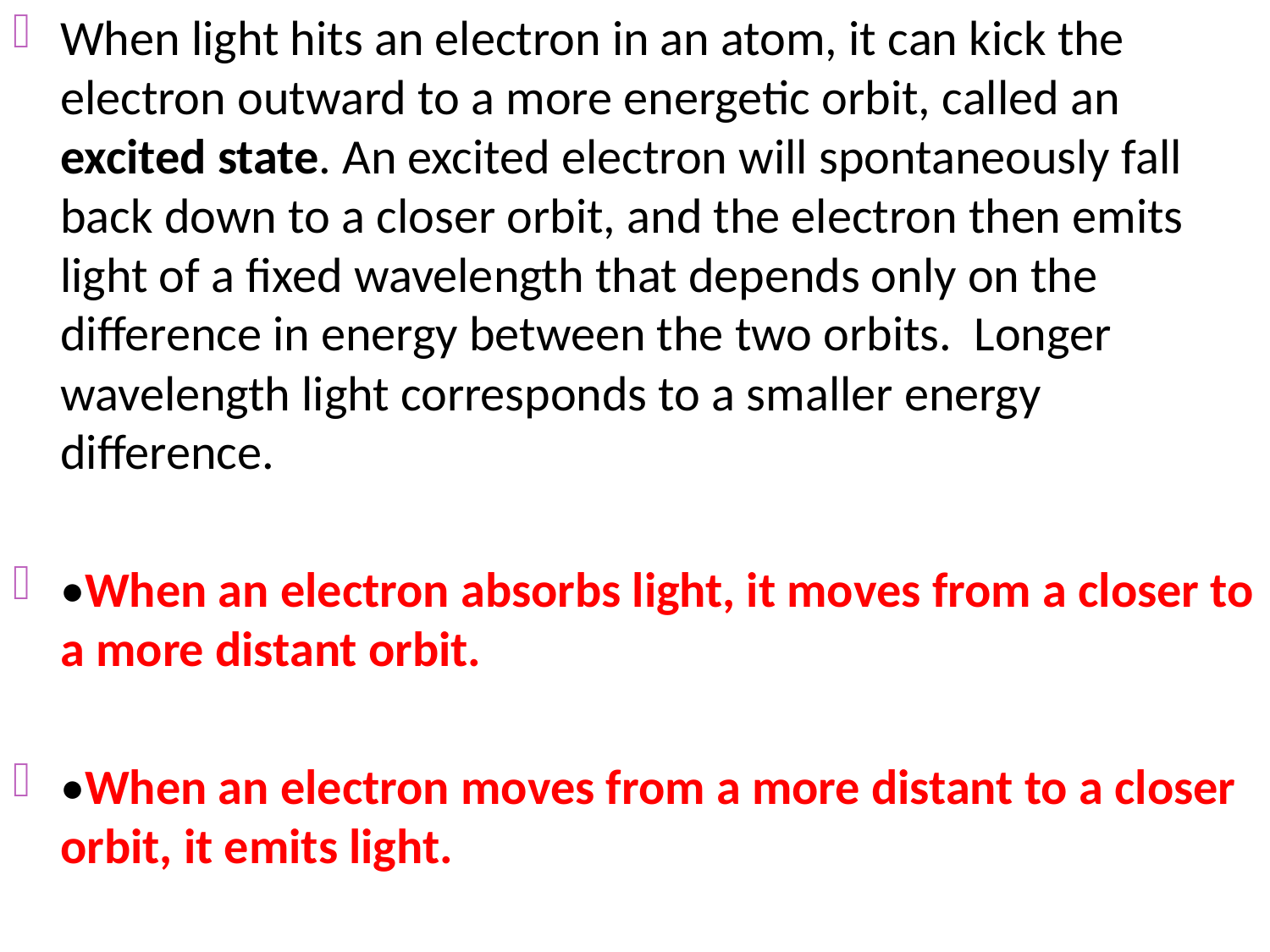

When light hits an electron in an atom, it can kick the electron outward to a more energetic orbit, called an excited state. An excited electron will spontaneously fall back down to a closer orbit, and the electron then emits light of a fixed wavelength that depends only on the difference in energy between the two orbits.  Longer wavelength light corresponds to a smaller energy difference.

•When an electron absorbs light, it moves from a closer to a more distant orbit.

•When an electron moves from a more distant to a closer orbit, it emits light.